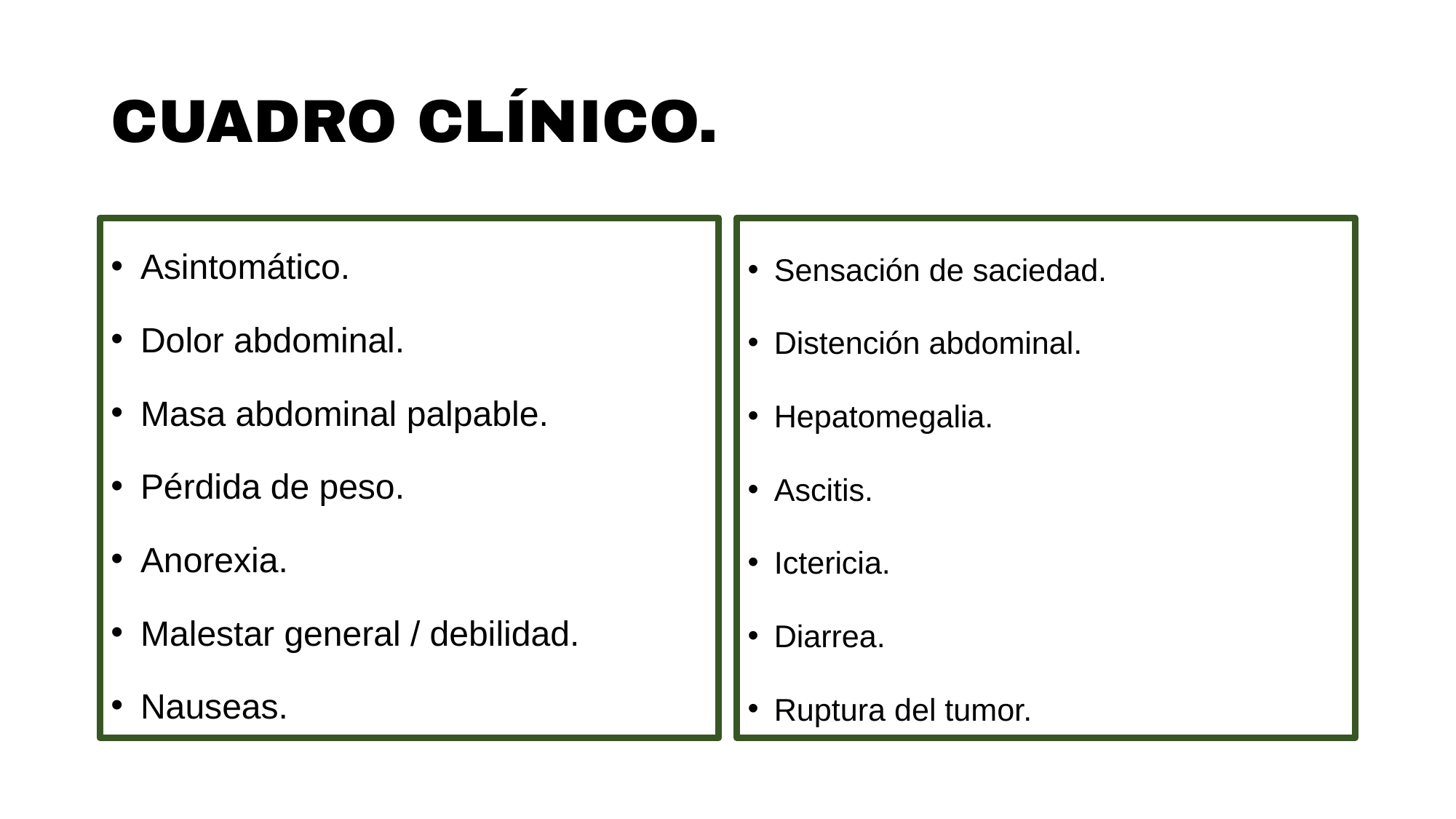

# CUADRO CLÍNICO.
Asintomático.
Dolor abdominal.
Masa abdominal palpable.
Pérdida de peso.
Anorexia.
Malestar general / debilidad.
Nauseas.

Sensación de saciedad.
Distención abdominal.
Hepatomegalia.
Ascitis.
Ictericia.
Diarrea.
Ruptura del tumor.